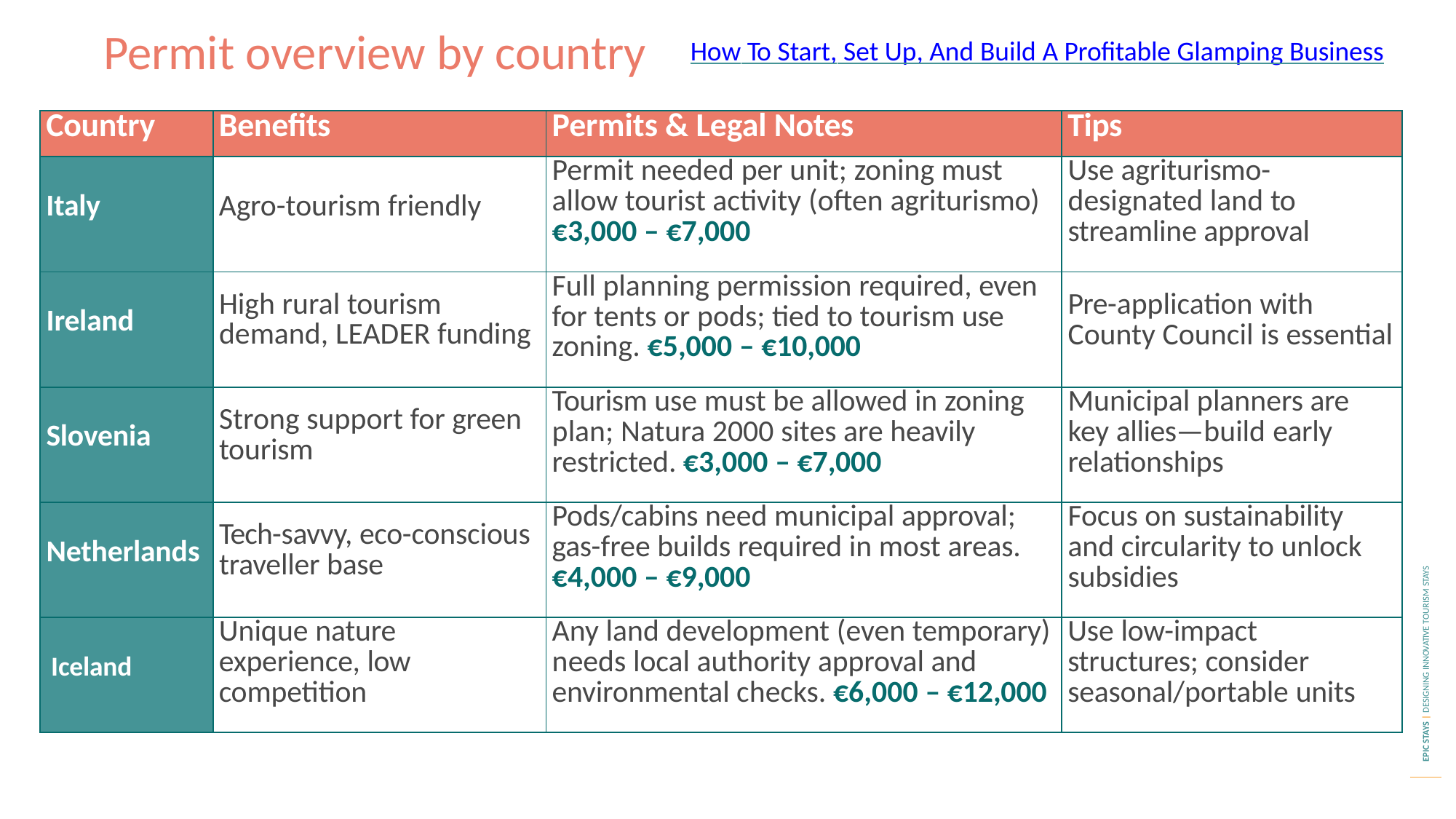

# Permit overview by country
How To Start, Set Up, And Build A Profitable Glamping Business
| Country | Benefits | Permits & Legal Notes | Tips |
| --- | --- | --- | --- |
| Italy | Agro-tourism friendly | Permit needed per unit; zoning must allow tourist activity (often agriturismo) €3,000 – €7,000 | Use agriturismo-designated land to streamline approval |
| Ireland | High rural tourism demand, LEADER funding | Full planning permission required, even for tents or pods; tied to tourism use zoning. €5,000 – €10,000 | Pre-application with County Council is essential |
| Slovenia | Strong support for green tourism | Tourism use must be allowed in zoning plan; Natura 2000 sites are heavily restricted. €3,000 – €7,000 | Municipal planners are key allies—build early relationships |
| Netherlands | Tech-savvy, eco-conscious traveller base | Pods/cabins need municipal approval; gas-free builds required in most areas. €4,000 – €9,000 | Focus on sustainability and circularity to unlock subsidies |
| Iceland | Unique nature experience, low competition | Any land development (even temporary) needs local authority approval and environmental checks. €6,000 – €12,000 | Use low-impact structures; consider seasonal/portable units |
EPIC STAYS | DESIGNING INNOVATIVE TOURISM STAYS